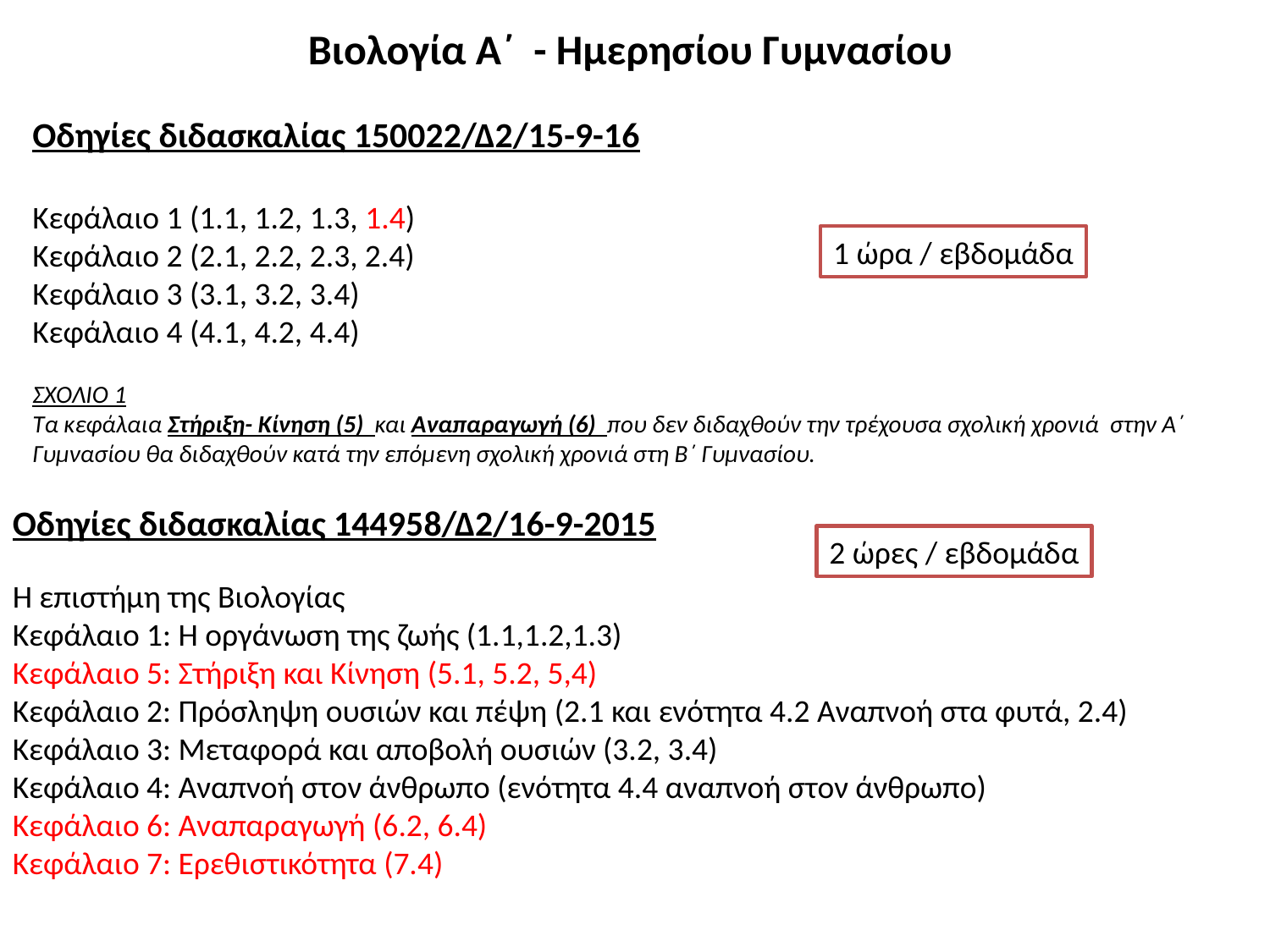

Βιολογία Α΄  - Ημερησίου Γυμνασίου
Οδηγίες διδασκαλίας 150022/Δ2/15-9-16

Κεφάλαιο 1 (1.1, 1.2, 1.3, 1.4)
Κεφάλαιο 2 (2.1, 2.2, 2.3, 2.4)
Κεφάλαιο 3 (3.1, 3.2, 3.4)
Κεφάλαιο 4 (4.1, 4.2, 4.4)

ΣΧΟΛΙΟ 1
Τα κεφάλαια Στήριξη- Κίνηση (5)  και Αναπαραγωγή (6)  που δεν διδαχθούν την τρέχουσα σχολική χρονιά  στην Α΄ Γυμνασίου θα διδαχθούν κατά την επόμενη σχολική χρονιά στη Β΄ Γυμνασίου.

1 ώρα / εβδομάδα
Οδηγίες διδασκαλίας 144958/Δ2/16-9-2015

Η επιστήμη της Βιολογίας
Κεφάλαιο 1: Η οργάνωση της ζωής (1.1,1.2,1.3)
Κεφάλαιο 5: Στήριξη και Κίνηση (5.1, 5.2, 5,4)
Κεφάλαιο 2: Πρόσληψη ουσιών και πέψη (2.1 και ενότητα 4.2 Αναπνοή στα φυτά, 2.4)
Κεφάλαιο 3: Μεταφορά και αποβολή ουσιών (3.2, 3.4)
Κεφάλαιο 4: Αναπνοή στον άνθρωπο (ενότητα 4.4 αναπνοή στον άνθρωπο)
Κεφάλαιο 6: Αναπαραγωγή (6.2, 6.4)
Κεφάλαιο 7: Ερεθιστικότητα (7.4)

2 ώρες / εβδομάδα